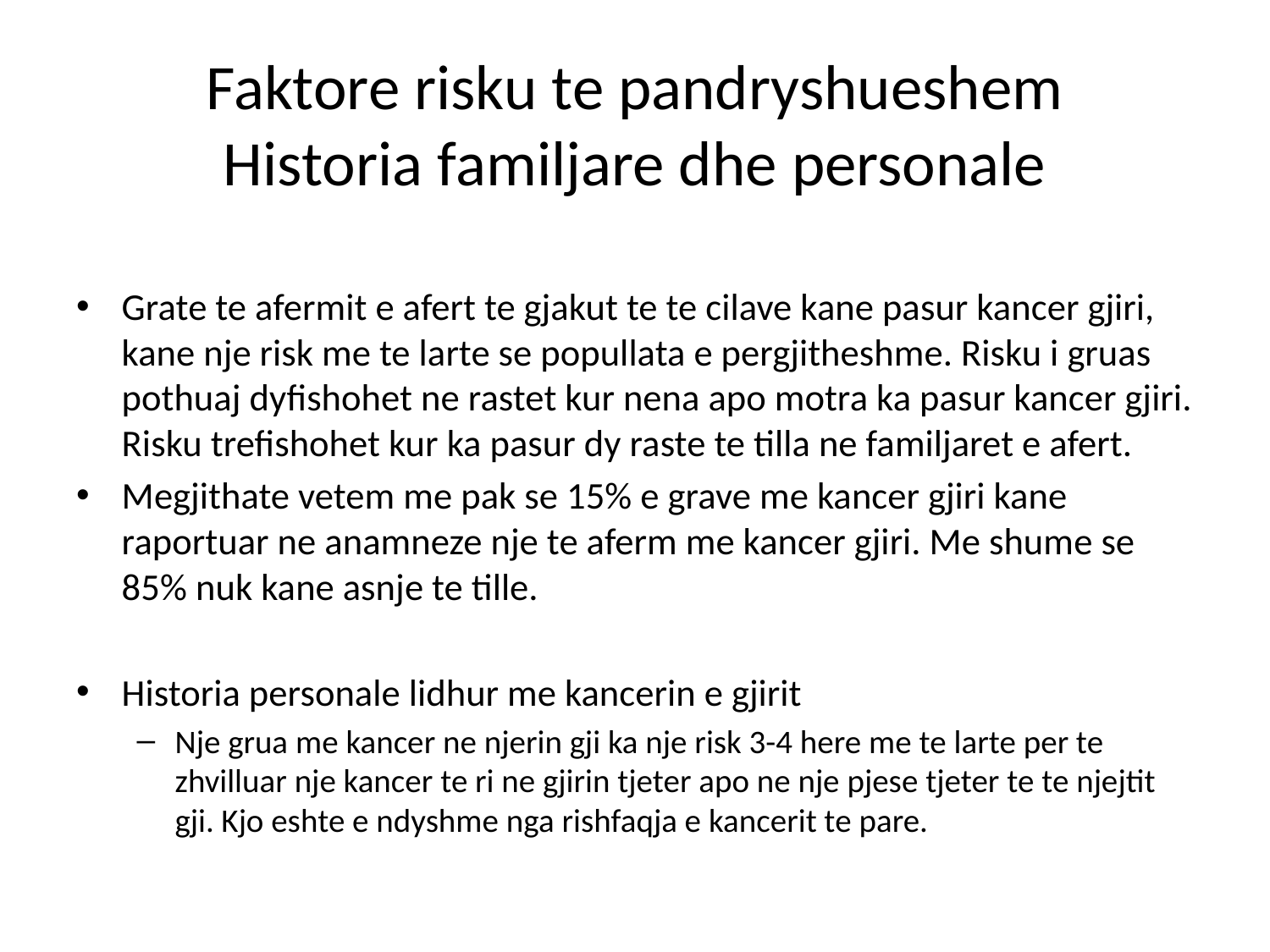

# Faktore risku te pandryshueshem Historia familjare dhe personale
Grate te afermit e afert te gjakut te te cilave kane pasur kancer gjiri, kane nje risk me te larte se popullata e pergjitheshme. Risku i gruas pothuaj dyfishohet ne rastet kur nena apo motra ka pasur kancer gjiri. Risku trefishohet kur ka pasur dy raste te tilla ne familjaret e afert.
Megjithate vetem me pak se 15% e grave me kancer gjiri kane raportuar ne anamneze nje te aferm me kancer gjiri. Me shume se 85% nuk kane asnje te tille.

Historia personale lidhur me kancerin e gjirit
Nje grua me kancer ne njerin gji ka nje risk 3-4 here me te larte per te zhvilluar nje kancer te ri ne gjirin tjeter apo ne nje pjese tjeter te te njejtit gji. Kjo eshte e ndyshme nga rishfaqja e kancerit te pare.